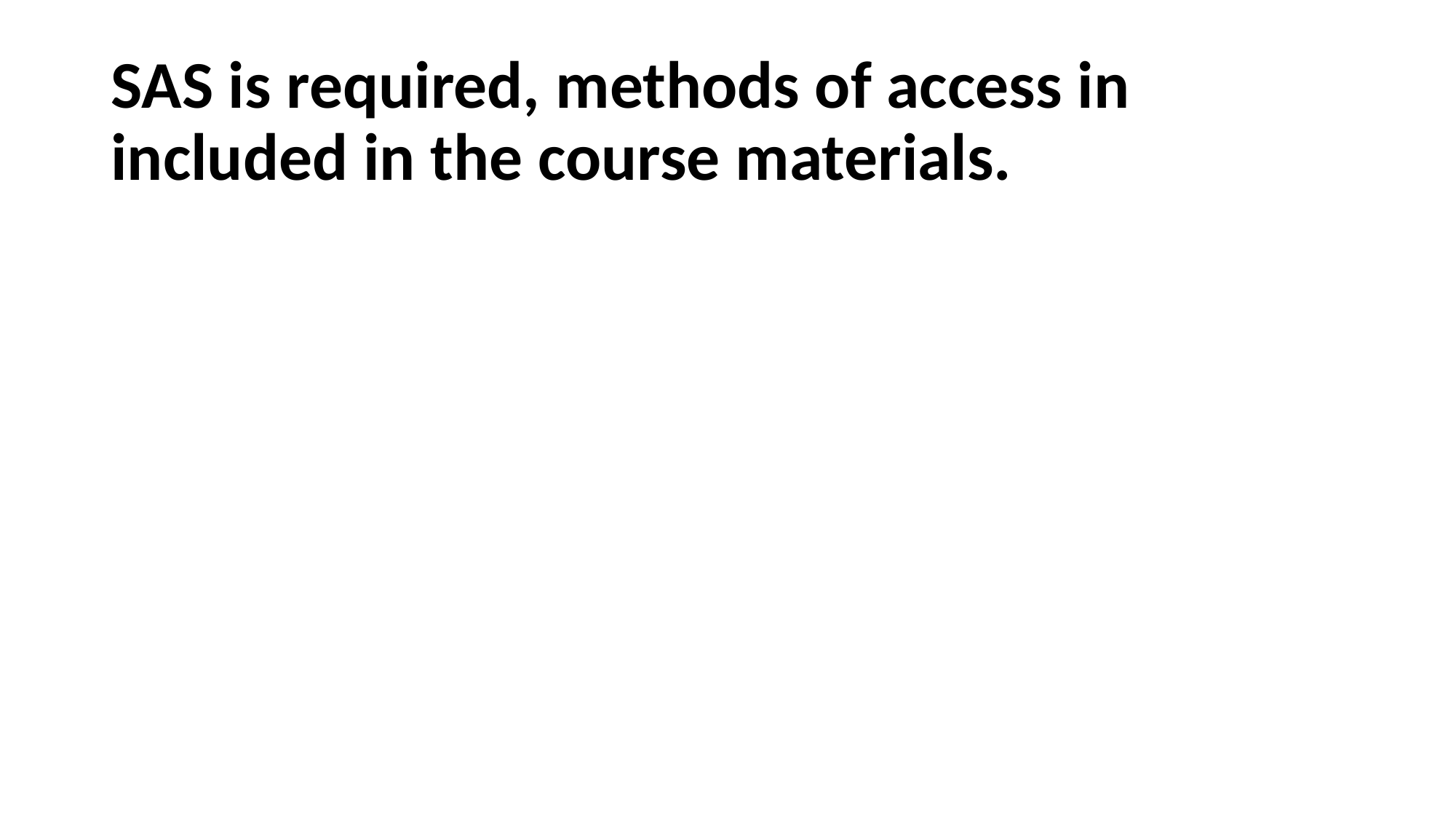

# SAS is required, methods of access in included in the course materials.